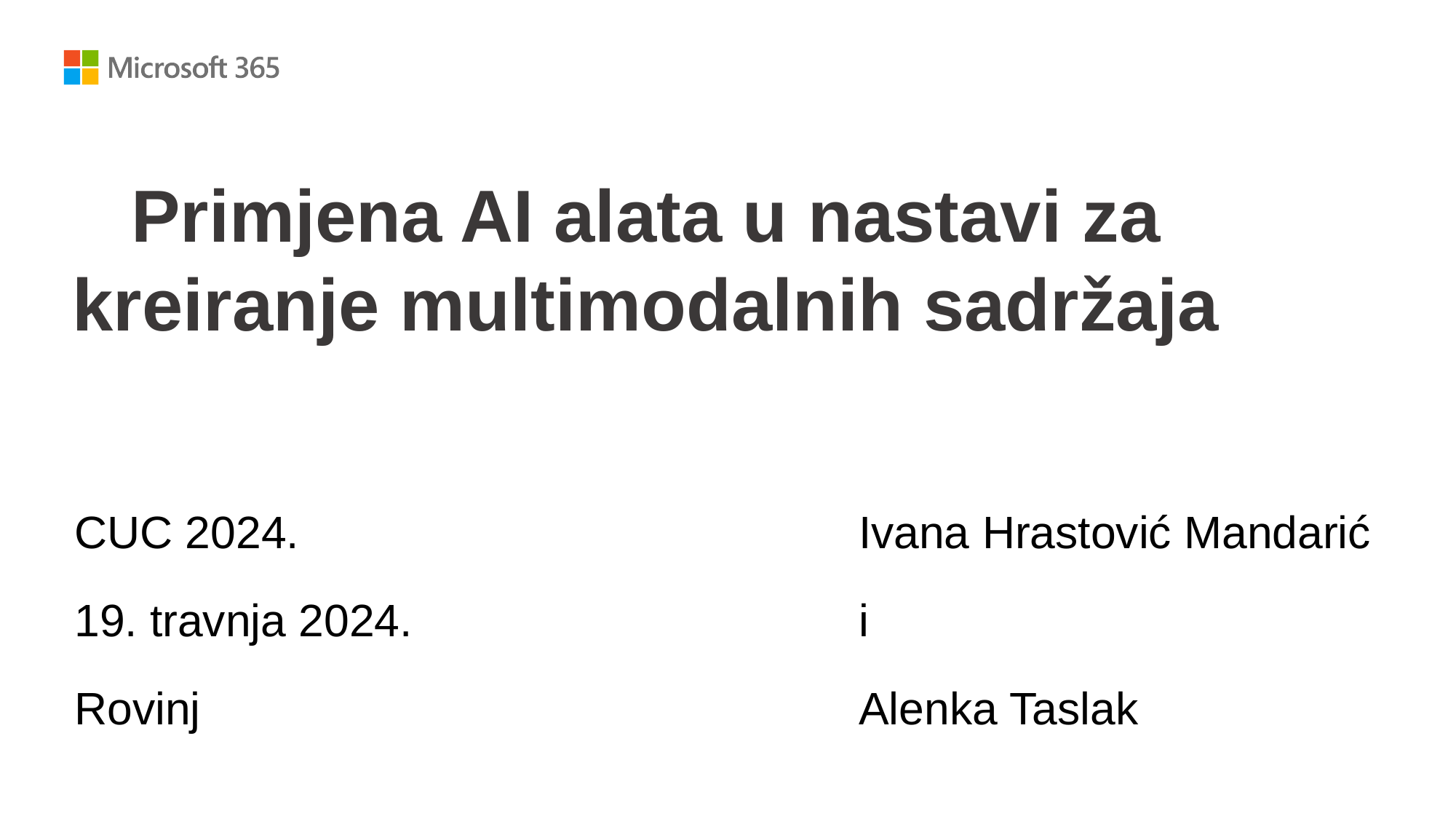

# Primjena AI alata u nastavi za kreiranje multimodalnih sadržaja
CUC 2024.
19. travnja 2024.
Rovinj
Ivana Hrastović Mandarić
i
Alenka Taslak